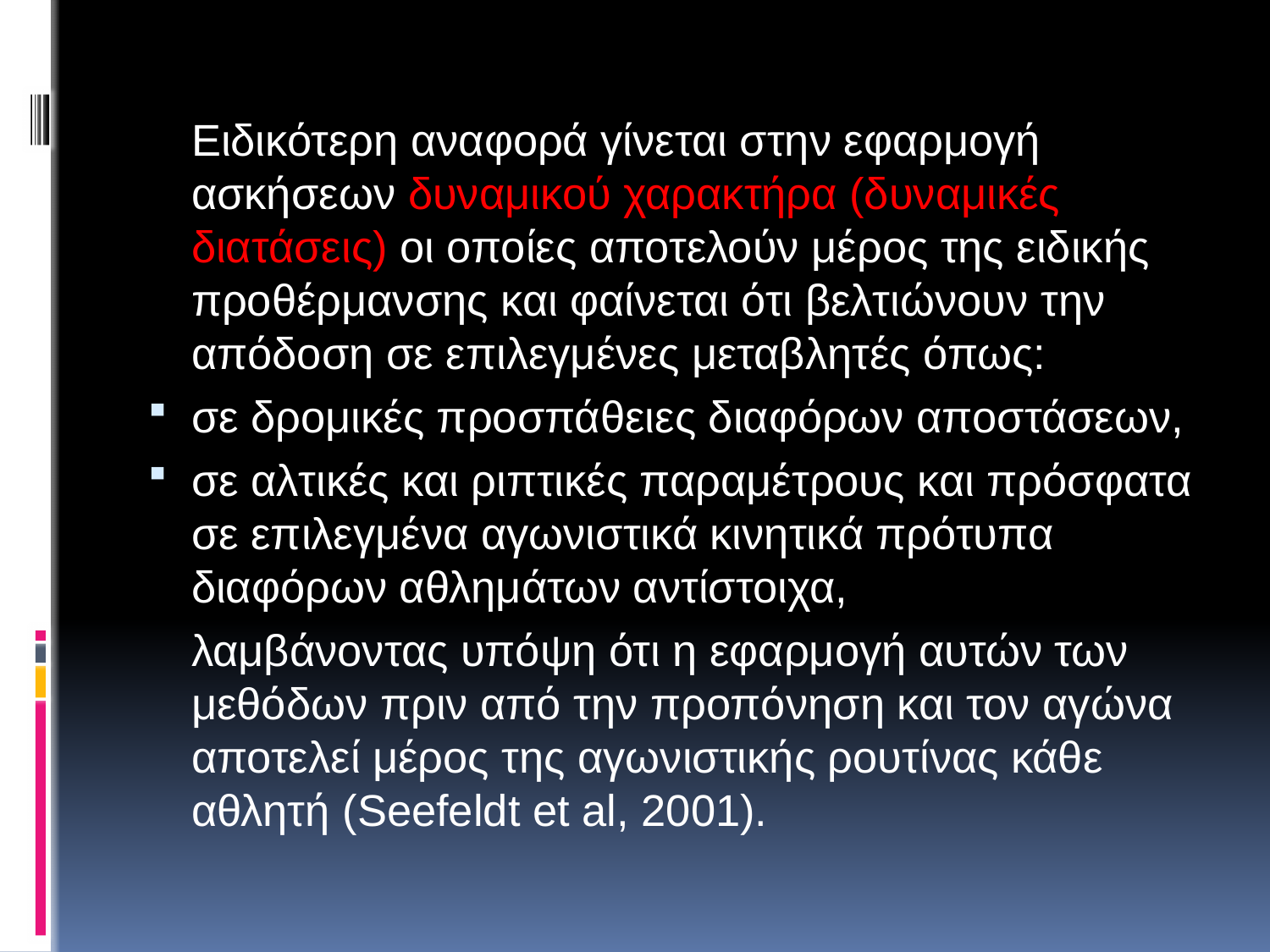

Ειδικότερη αναφορά γίνεται στην εφαρμογή ασκήσεων δυναμικού χαρακτήρα (δυναμικές διατάσεις) οι οποίες αποτελούν μέρος της ειδικής προθέρμανσης και φαίνεται ότι βελτιώνουν την απόδοση σε επιλεγμένες μεταβλητές όπως:
σε δρομικές προσπάθειες διαφόρων αποστάσεων,
σε αλτικές και ριπτικές παραμέτρους και πρόσφατα σε επιλεγμένα αγωνιστικά κινητικά πρότυπα διαφόρων αθλημάτων αντίστοιχα,
	λαμβάνοντας υπόψη ότι η εφαρμογή αυτών των μεθόδων πριν από την προπόνηση και τον αγώνα αποτελεί μέρος της αγωνιστικής ρουτίνας κάθε αθλητή (Seefeldt et al, 2001).